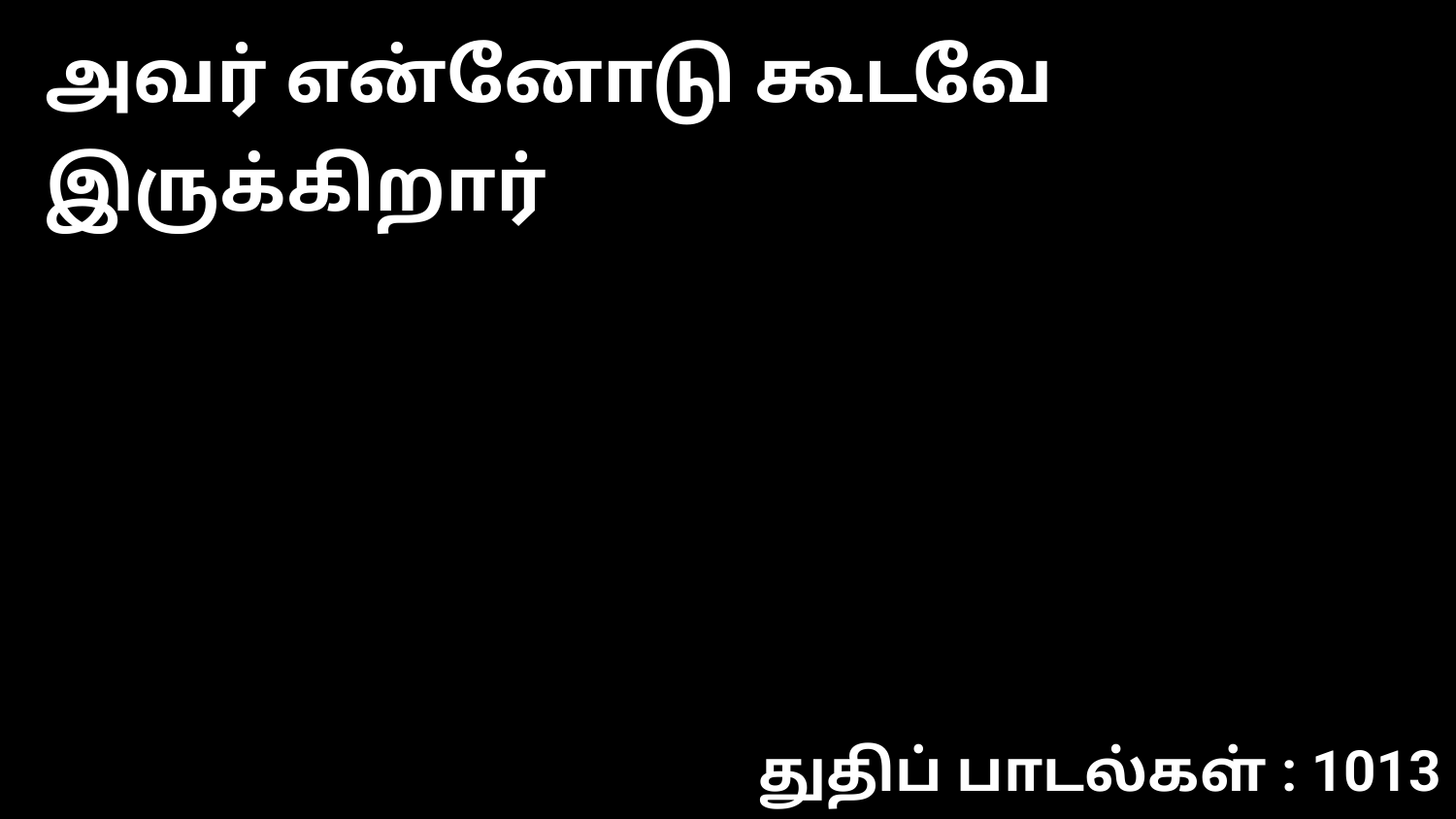

அவர் என்னோடு கூடவே இருக்கிறார்
துதிப் பாடல்கள் : 1013